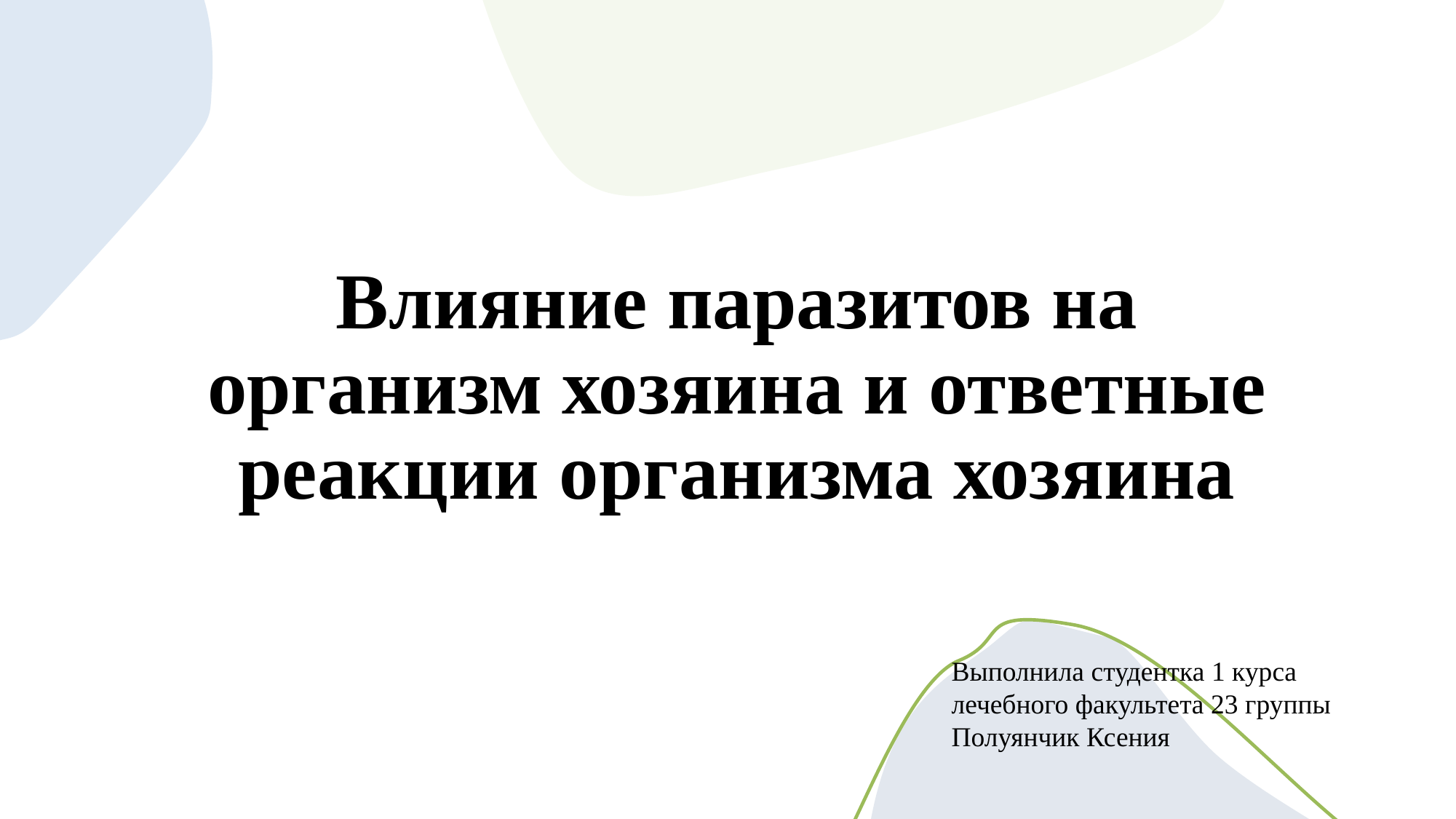

# Влияние паразитов на организм хозяина и ответные реакции организма хозяина
Выполнила студентка 1 курса лечебного факультета 23 группы
Полуянчик Ксения